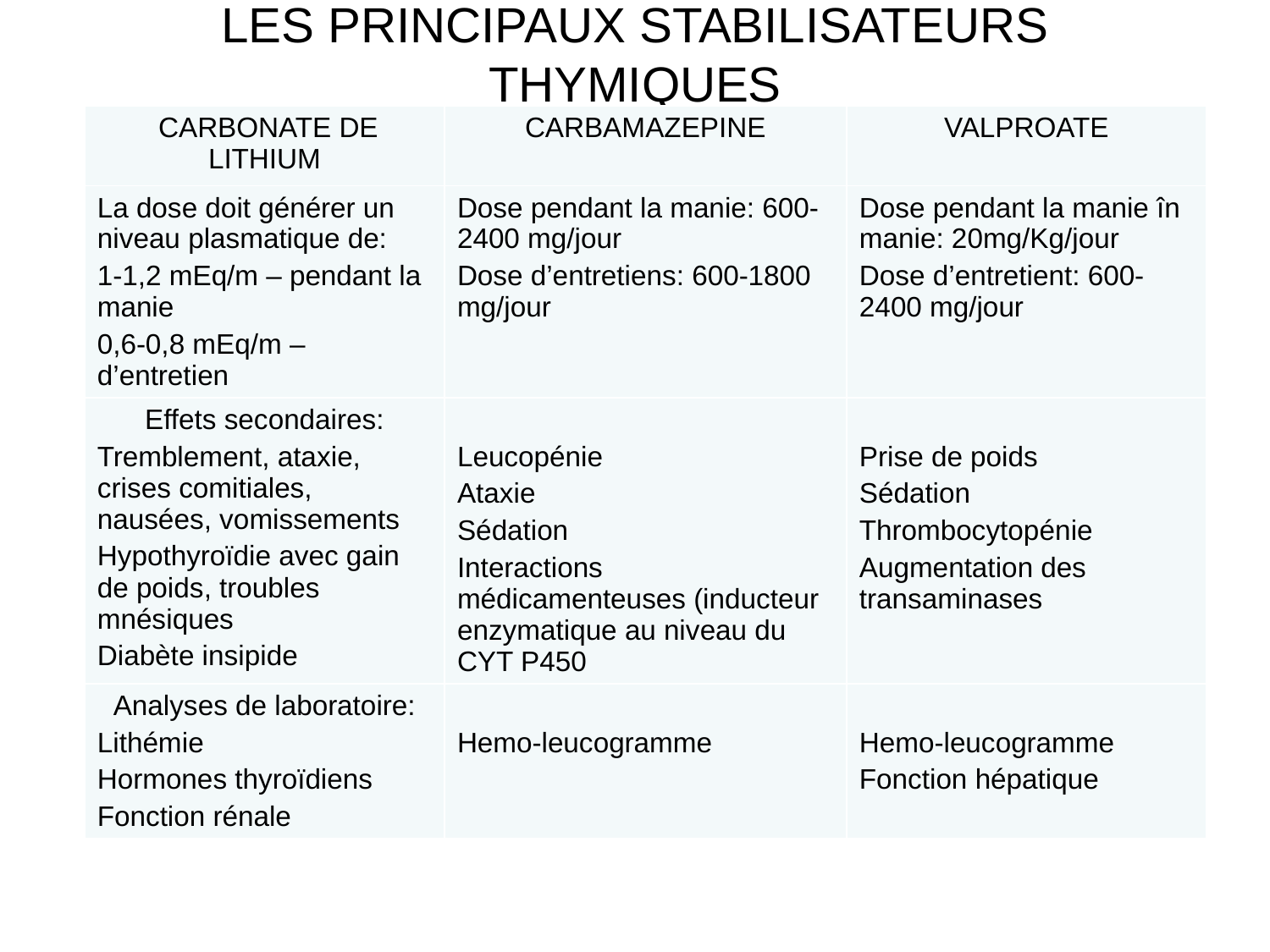

# LES PRINCIPAUX STABILISATEURS THYMIQUES
| CARBONATE DE LITHIUM | CARBAMAZEPINE | VALPROATE |
| --- | --- | --- |
| La dose doit générer un niveau plasmatique de: 1-1,2 mEq/m – pendant la manie 0,6-0,8 mEq/m – d’entretien | Dose pendant la manie: 600-2400 mg/jour Dose d’entretiens: 600-1800 mg/jour | Dose pendant la manie în manie: 20mg/Kg/jour Dose d’entretient: 600-2400 mg/jour |
| Effets secondaires: Tremblement, ataxie, crises comitiales, nausées, vomissements Hypothyroïdie avec gain de poids, troubles mnésiques Diabète insipide | Leucopénie Ataxie Sédation Interactions médicamenteuses (inducteur enzymatique au niveau du CYT P450 | Prise de poids Sédation Thrombocytopénie Augmentation des transaminases |
| Analyses de laboratoire: Lithémie Hormones thyroïdiens Fonction rénale | Hemo-leucogramme | Hemo-leucogramme Fonction hépatique |